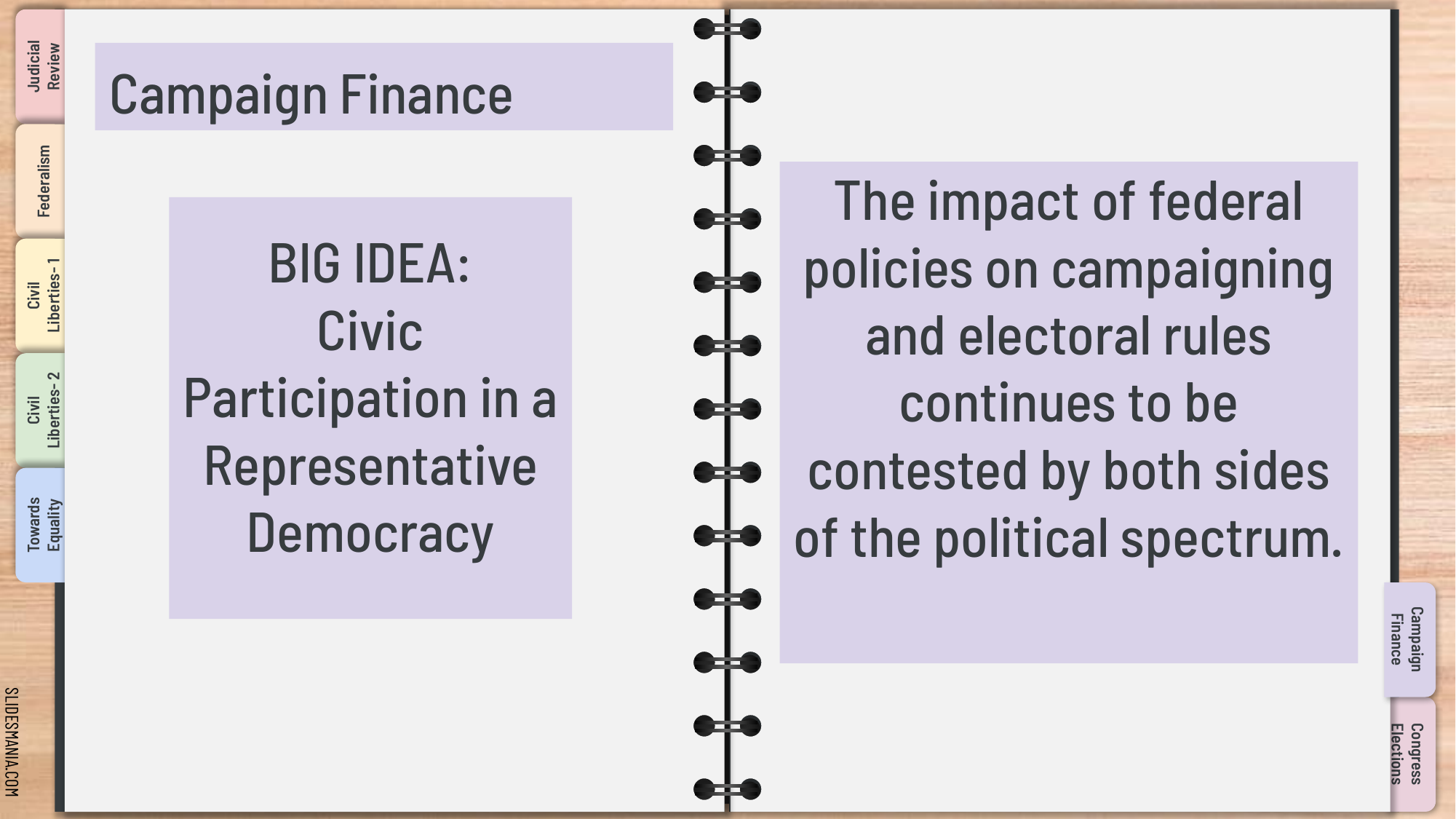

# Campaign Finance

The impact of federal policies on campaigning and electoral rules continues to be contested by both sides of the political spectrum.

BIG IDEA:
Civic Participation in a Representative Democracy